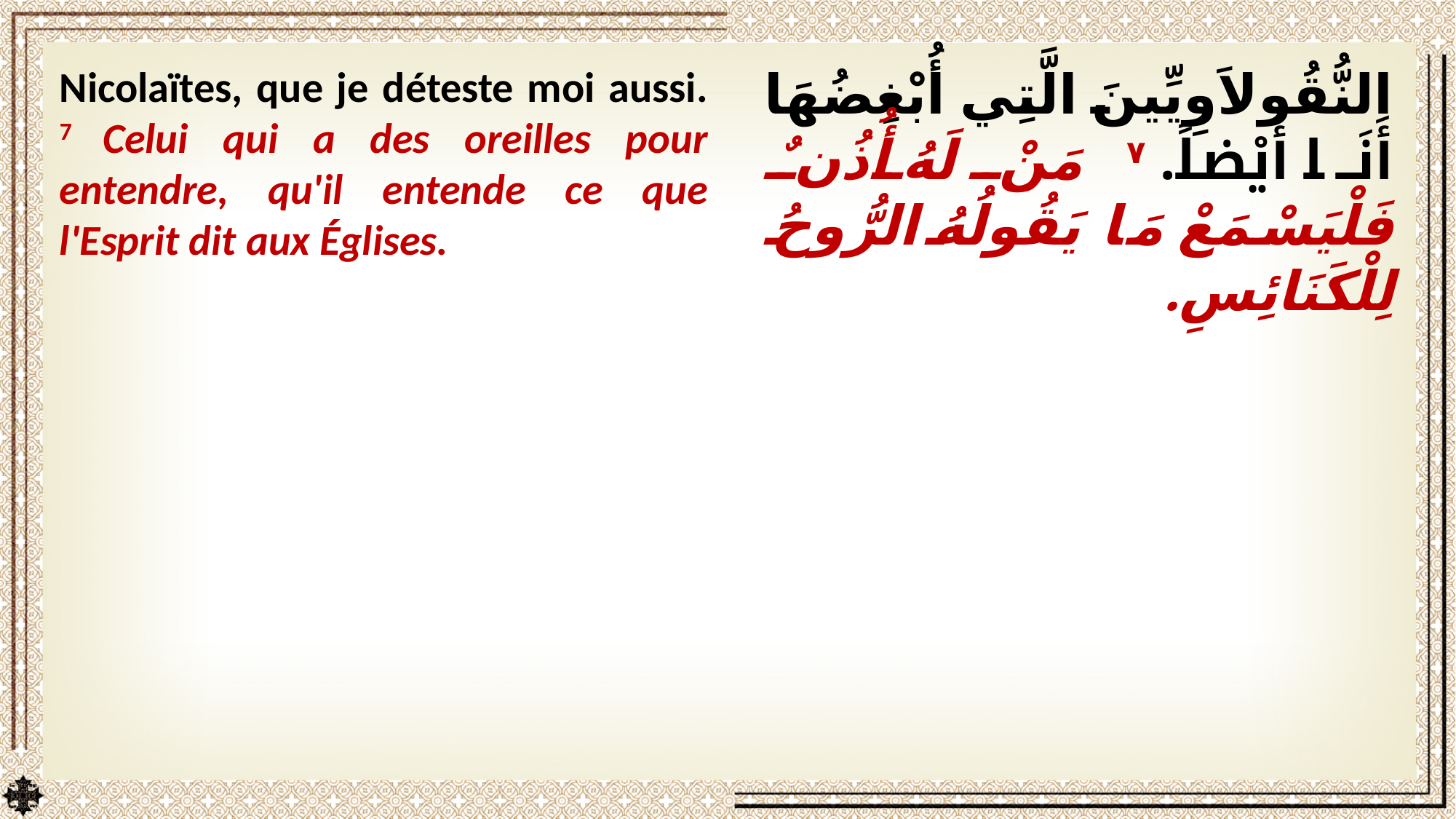

Nicolaïtes, que je déteste moi aussi. 7 Celui qui a des oreilles pour entendre, qu'il entende ce que l'Esprit dit aux Églises.

النُّقُولاَوِيِّينَ الَّتِي أُبْغِضُهَا أَنَا أَيْضاً. ٧ مَنْ لَهُ أُذُنٌ فَلْيَسْمَعْ مَا يَقُولُهُ الرُّوحُ لِلْكَنَائِسِ.